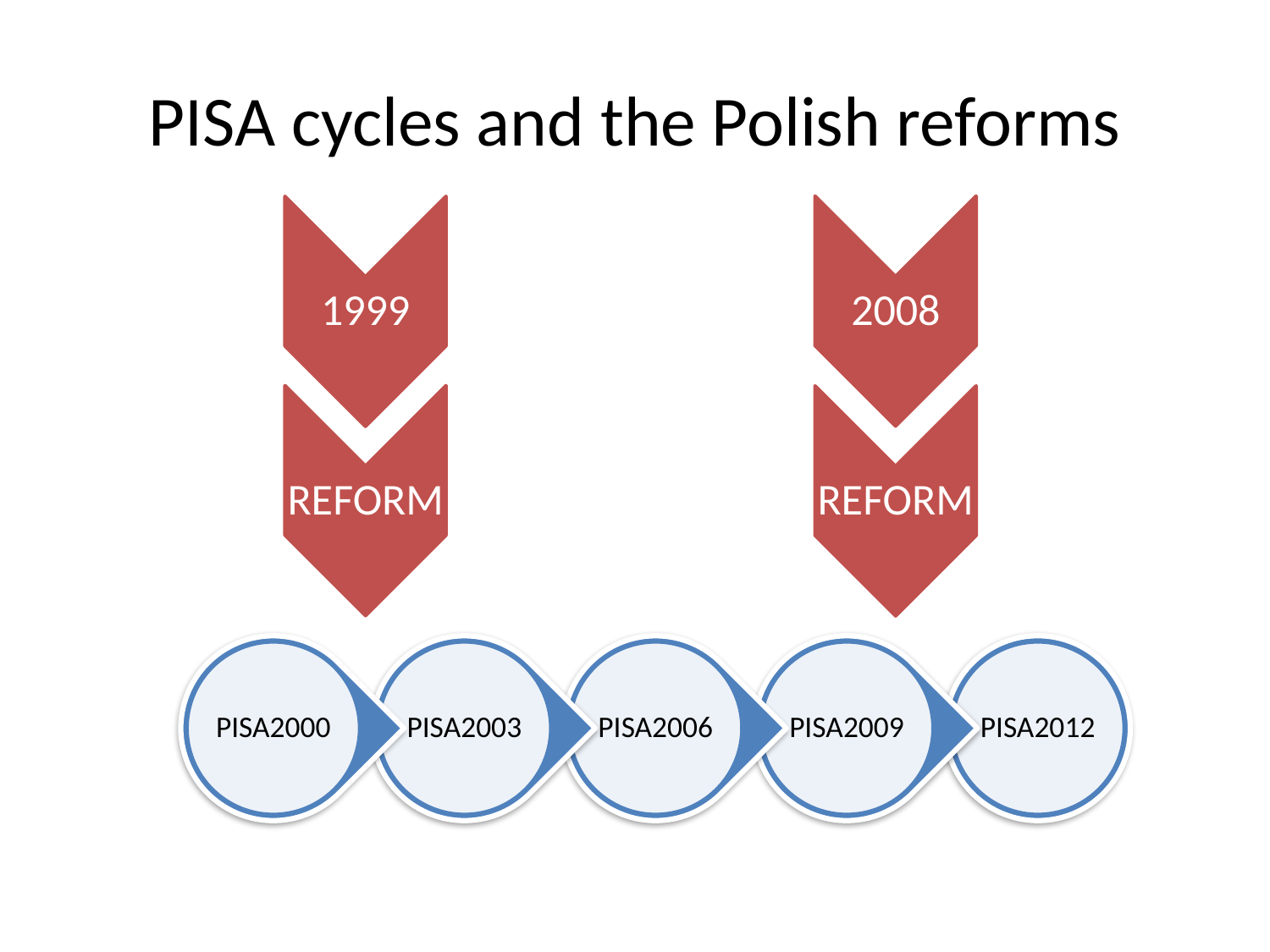

# PISA cycles and the Polish reforms
1999
REFORM
2008

REFORM

PISA2012
PISA2009
PISA2006
PISA2003
PISA2000